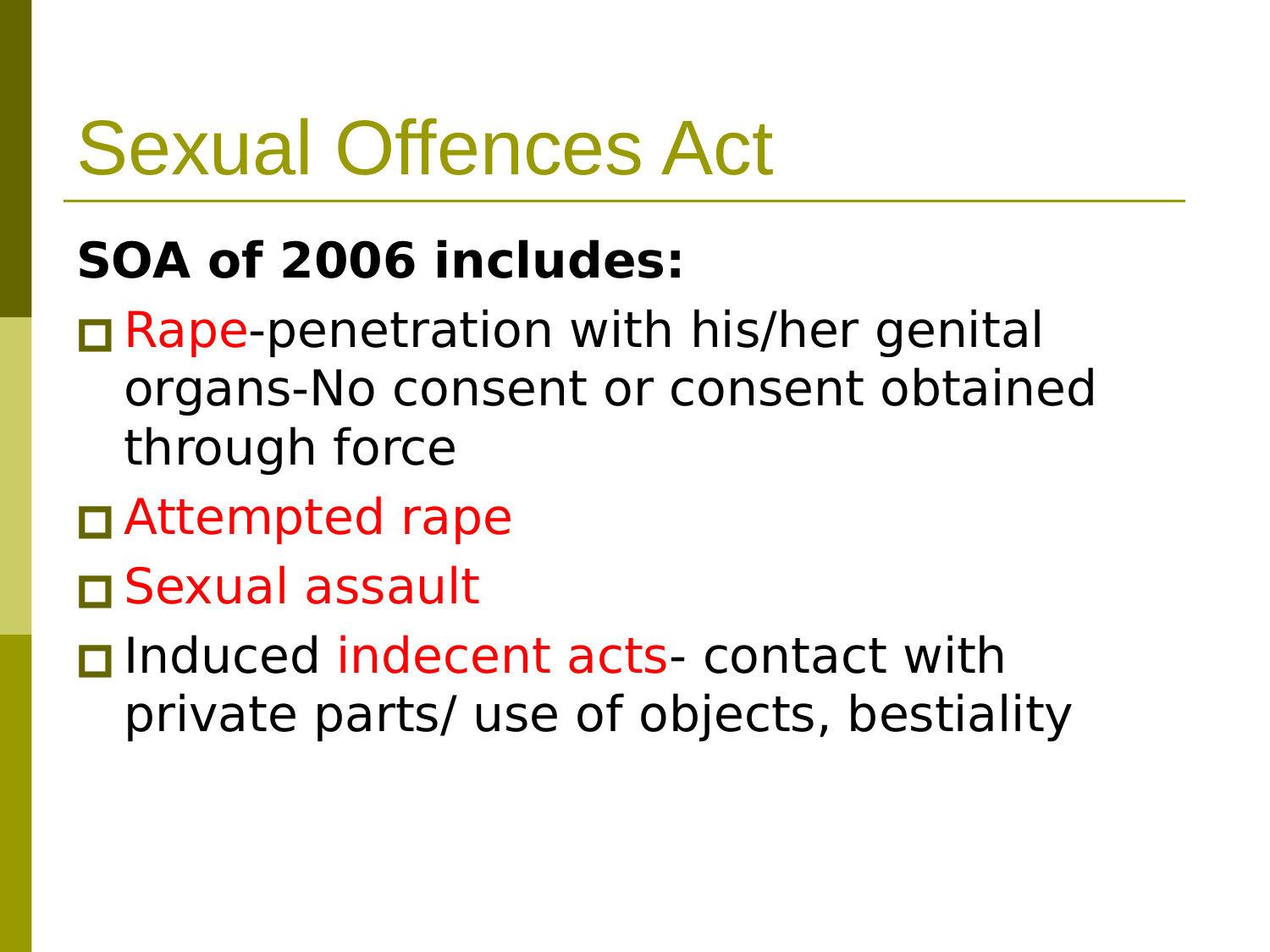

# Sexual Offences Act
SOA of 2006 includes:
Rape-penetration with his/her genital organs-No consent or consent obtained through force
Attempted rape
Sexual assault
Induced indecent acts- contact with private parts/ use of objects, bestiality